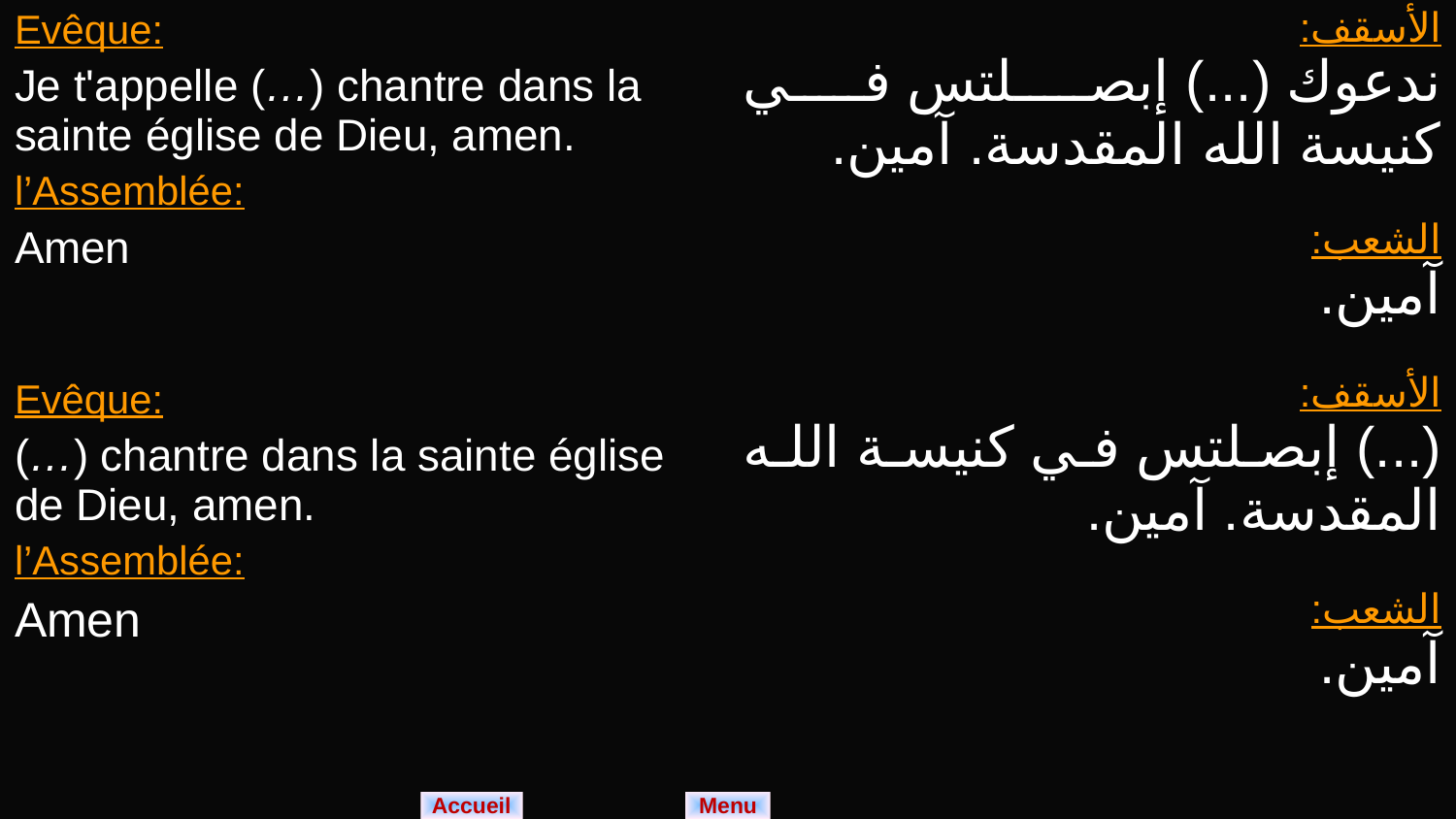

| Evêque: Je t'appelle (…) chantre dans la sainte église de Dieu, amen. l’Assemblée: Amen Evêque: (…) chantre dans la sainte église de Dieu, amen. l’Assemblée: Amen | الأسقف: ندعوك (...) إبصلتس في كنيسة الله المقدسة. آمين. الشعب: آمين. الأسقف: (...) إبصلتس في كنيسة الله المقدسة. آمين. الشعب: آمين. |
| --- | --- |
Menu